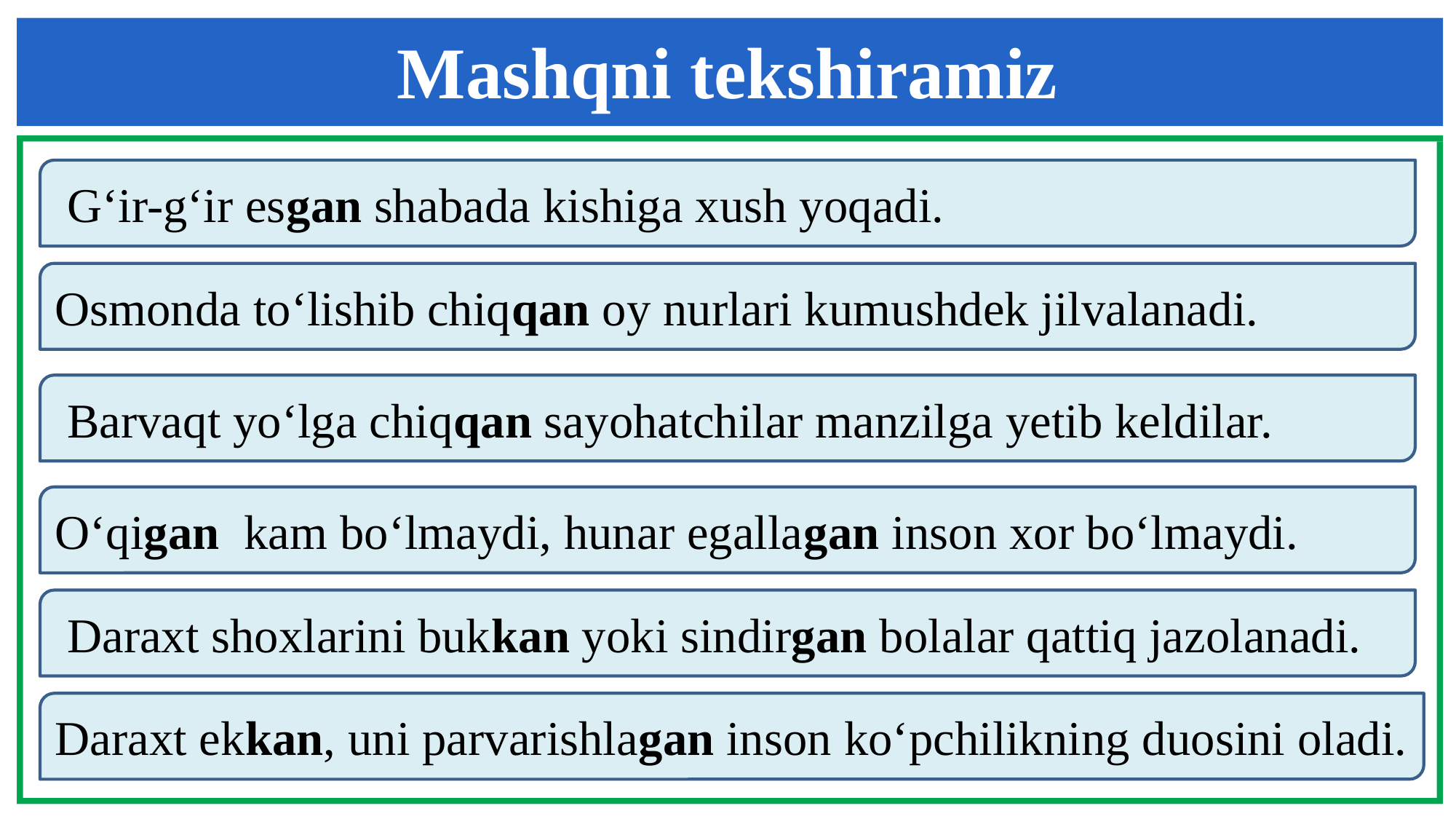

Mashqni tekshiramiz
 G‘ir-g‘ir esgan shabada kishiga xush yoqadi.
Osmonda to‘lishib chiqqan oy nurlari kumushdek jilvalanadi.
 Barvaqt yo‘lga chiqqan sayohatchilar manzilga yetib keldilar.
O‘qigan  kam bo‘lmaydi, hunar egallagan inson xor bo‘lmaydi.
 Daraxt shoxlarini bukkan yoki sindirgan bolalar qattiq jazolanadi.
Daraxt ekkan, uni parvarishlagan inson ko‘pchilikning duosini oladi.